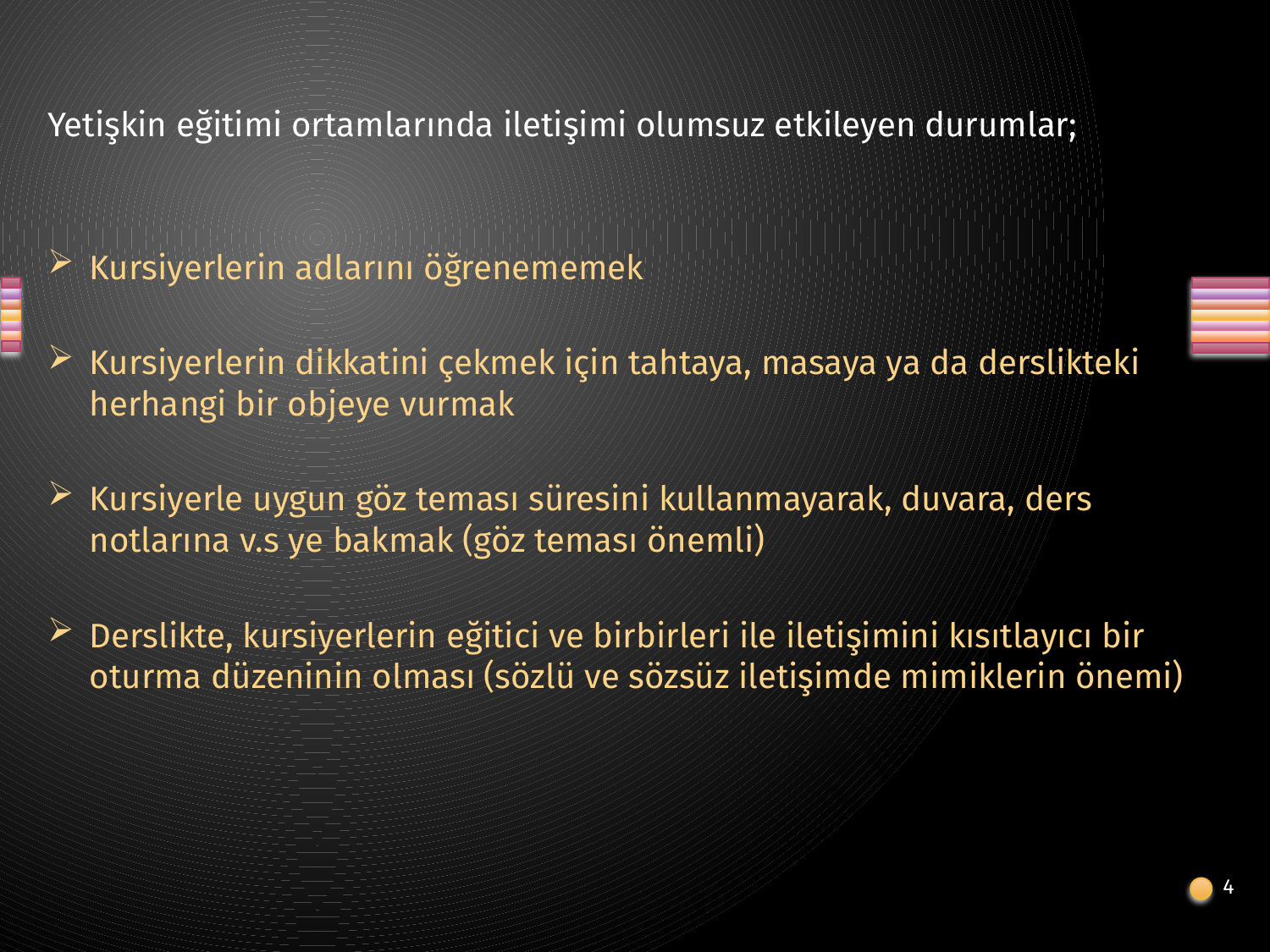

Yetişkin eğitimi ortamlarında iletişimi olumsuz etkileyen durumlar;

Kursiyerlerin adlarını öğrenememek

Kursiyerlerin dikkatini çekmek için tahtaya, masaya ya da derslikteki herhangi bir objeye vurmak

Kursiyerle uygun göz teması süresini kullanmayarak, duvara, ders notlarına v.s ye bakmak (göz teması önemli)

Derslikte, kursiyerlerin eğitici ve birbirleri ile iletişimini kısıtlayıcı bir oturma düzeninin olması (sözlü ve sözsüz iletişimde mimiklerin önemi)

4